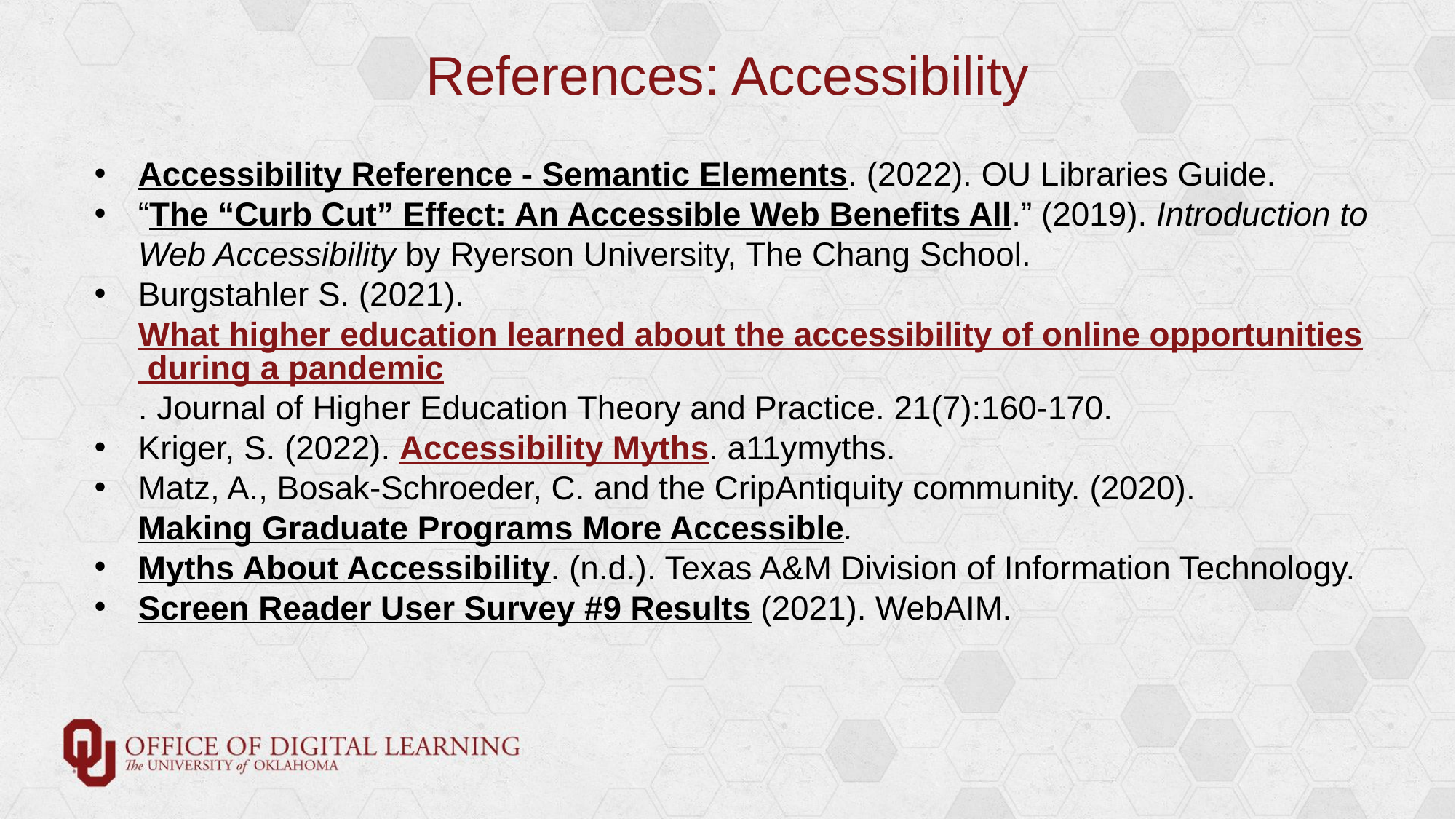

# References: Accessibility
Accessibility Reference - Semantic Elements. (2022). OU Libraries Guide.
“The “Curb Cut” Effect: An Accessible Web Benefits All.” (2019). Introduction to Web Accessibility by Ryerson University, The Chang School.
Burgstahler S. (2021). What higher education learned about the accessibility of online opportunities during a pandemic. Journal of Higher Education Theory and Practice. 21(7):160-170.
Kriger, S. (2022). Accessibility Myths. a11ymyths.
Matz, A., Bosak-Schroeder, C. and the CripAntiquity community. (2020). Making Graduate Programs More Accessible.
Myths About Accessibility. (n.d.). Texas A&M Division of Information Technology.
Screen Reader User Survey #9 Results (2021). WebAIM.